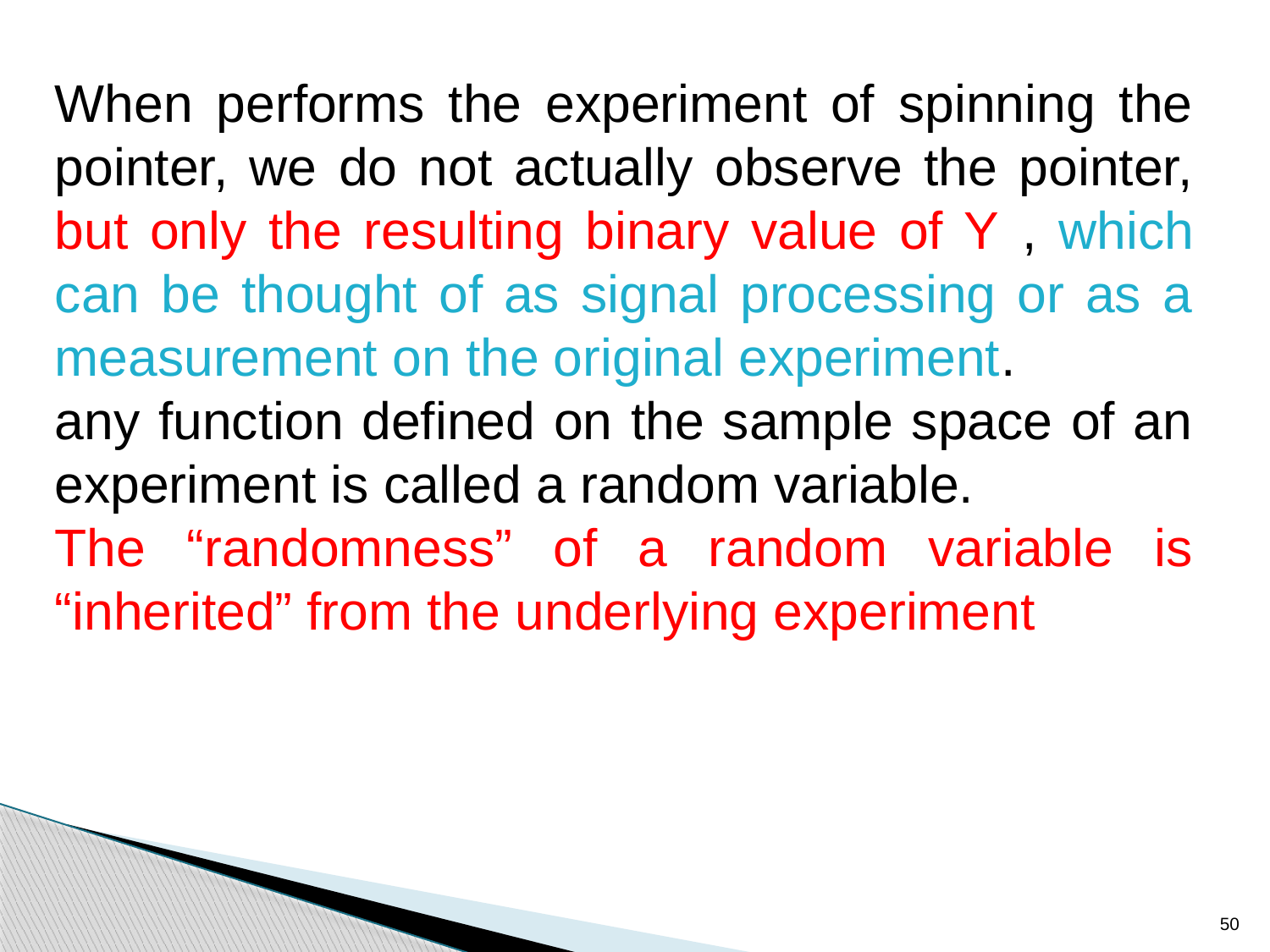

When performs the experiment of spinning the pointer, we do not actually observe the pointer, but only the resulting binary value of Y , which can be thought of as signal processing or as a measurement on the original experiment.
any function defined on the sample space of an experiment is called a random variable.
The “randomness” of a random variable is “inherited” from the underlying experiment
50